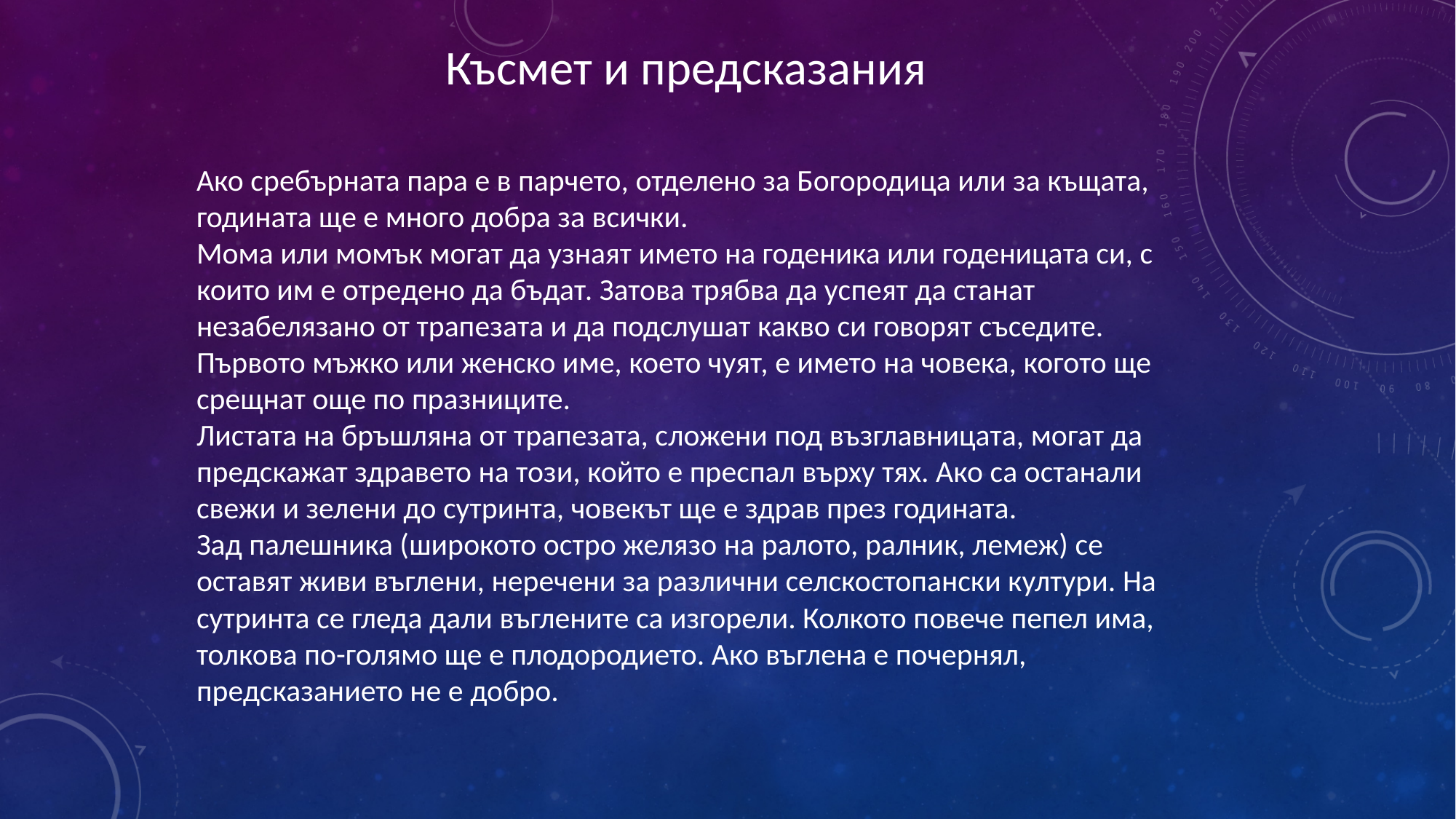

Късмет и предсказания
Ако сребърната пара е в парчето, отделено за Богородица или за къщата, годината ще е много добра за всички.
Мома или момък могат да узнаят името на годеника или годеницата си, с които им е отредено да бъдат. Затова трябва да успеят да станат незабелязано от трапезата и да подслушат какво си говорят съседите. Първото мъжко или женско име, което чуят, е името на човека, когото ще срещнат още по празниците.
Листата на бръшляна от трапезата, сложени под възглавницата, могат да предскажат здравето на този, който е преспал върху тях. Ако са останали свежи и зелени до сутринта, човекът ще е здрав през годината.
Зад палешника (широкото остро желязо на ралото, ралник, лемеж) се оставят живи въглени, неречени за различни селскостопански култури. На сутринта се гледа дали въглените са изгорели. Колкото повече пепел има, толкова по-голямо ще е плодородието. Ако въглена е почернял, предсказанието не е добро.